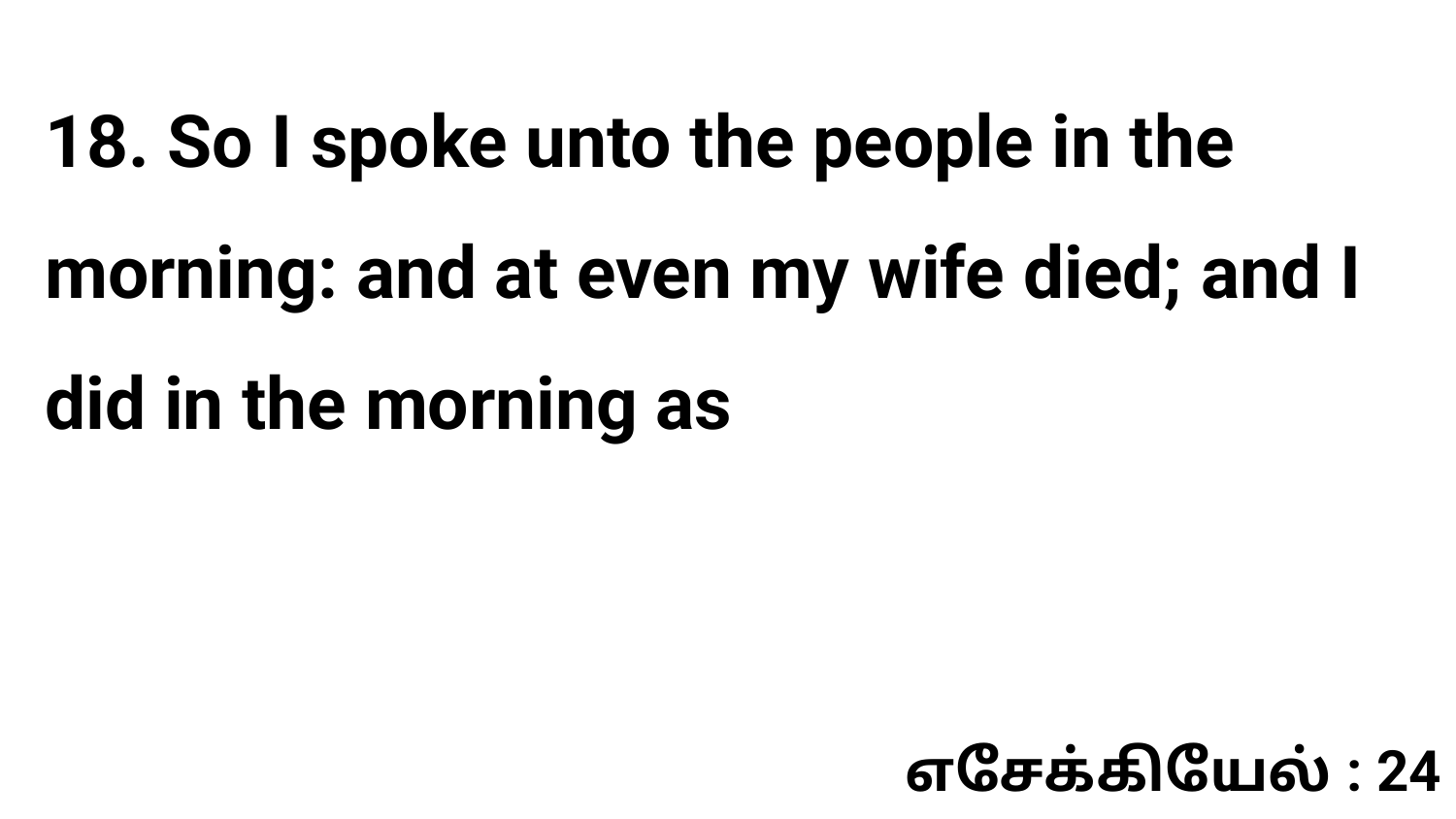

18. So I spoke unto the people in the morning: and at even my wife died; and I did in the morning as
எசேக்கியேல் : 24